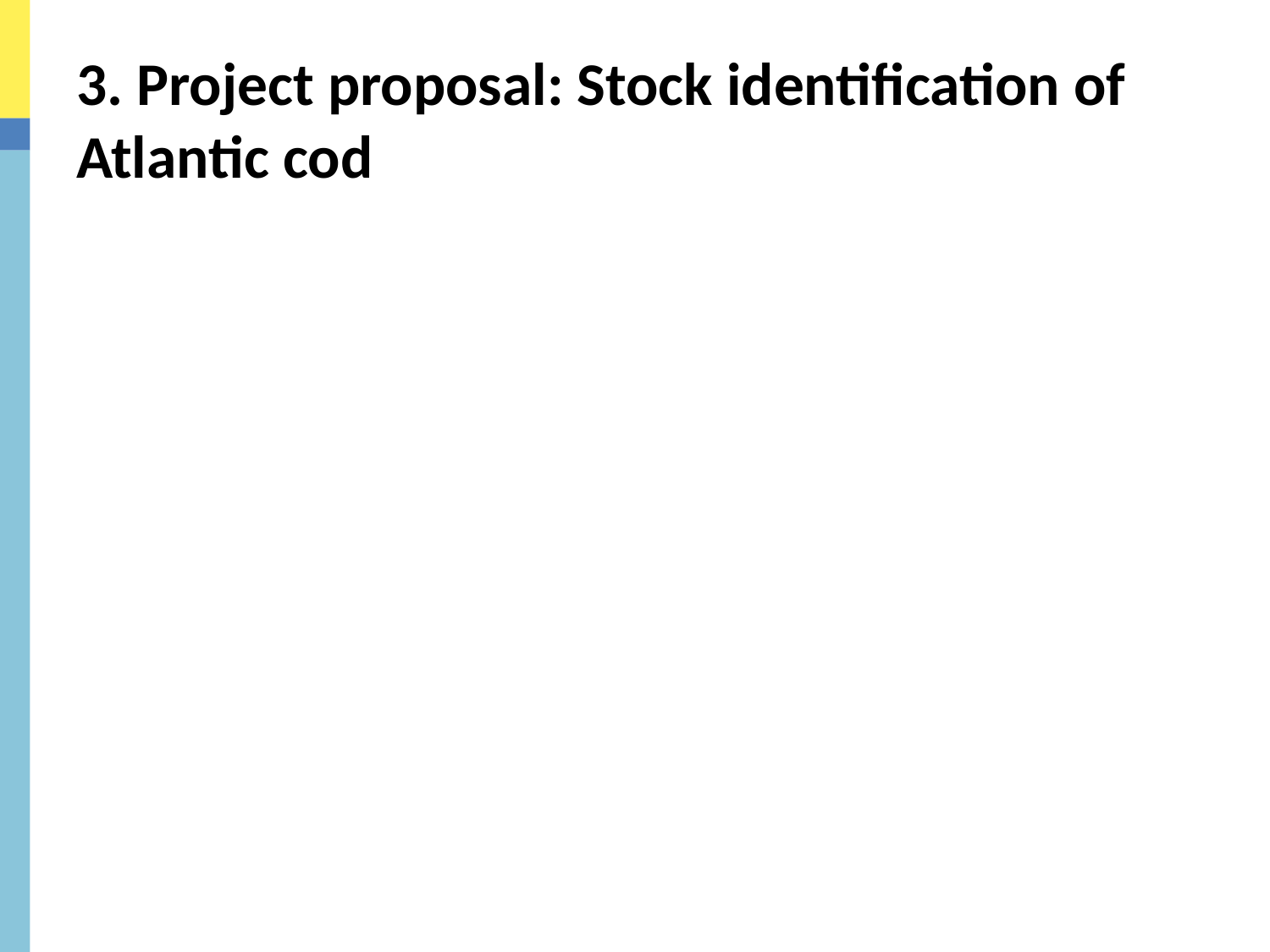

# 3. Project proposal: Stock identification of Atlantic cod